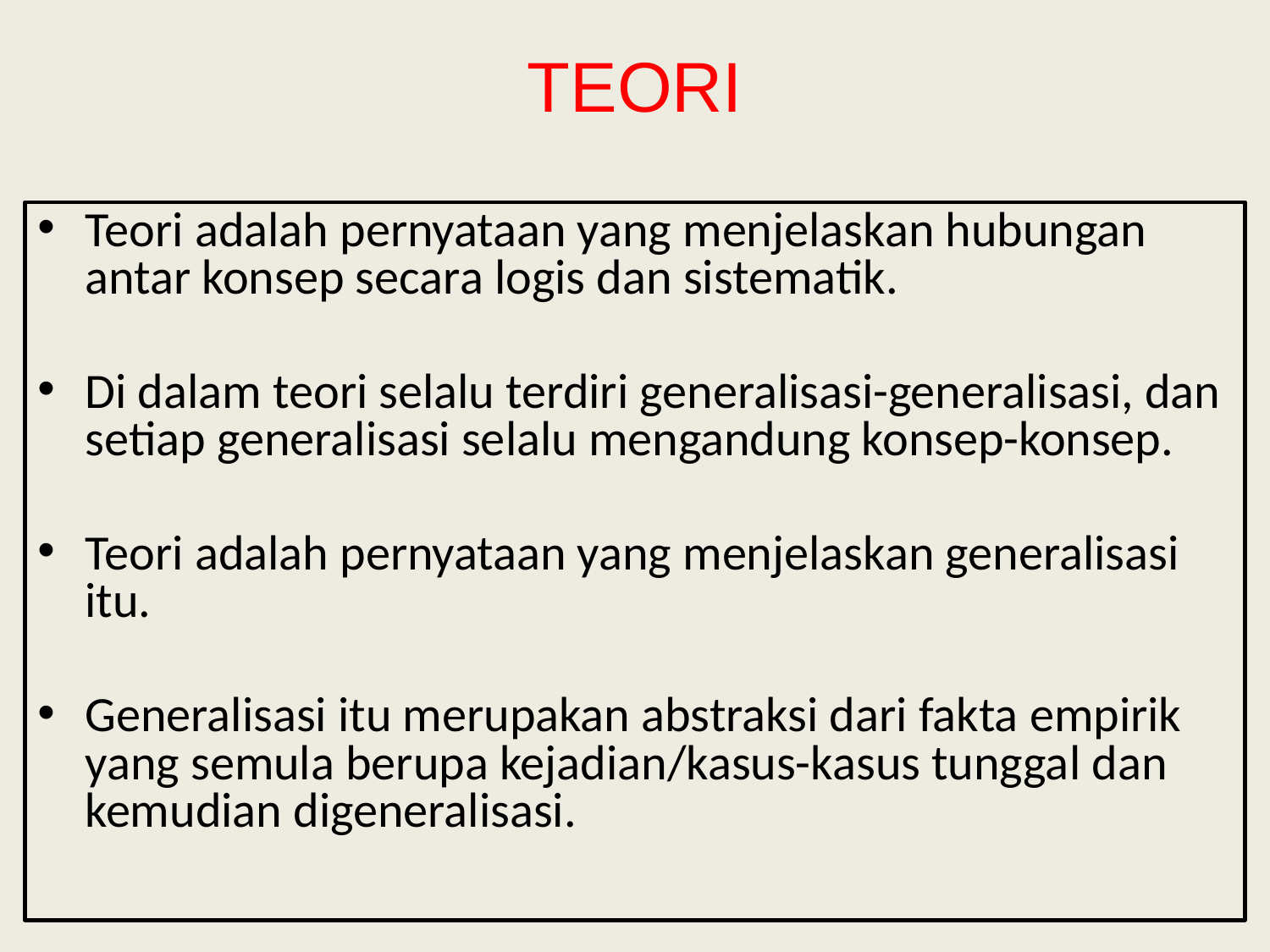

# TEORI
Teori adalah pernyataan yang menjelaskan hubungan antar konsep secara logis dan sistematik.

Di dalam teori selalu terdiri generalisasi-generalisasi, dan setiap generalisasi selalu mengandung konsep-konsep.

Teori adalah pernyataan yang menjelaskan generalisasi itu.

Generalisasi itu merupakan abstraksi dari fakta empirik yang semula berupa kejadian/kasus-kasus tunggal dan kemudian digeneralisasi.